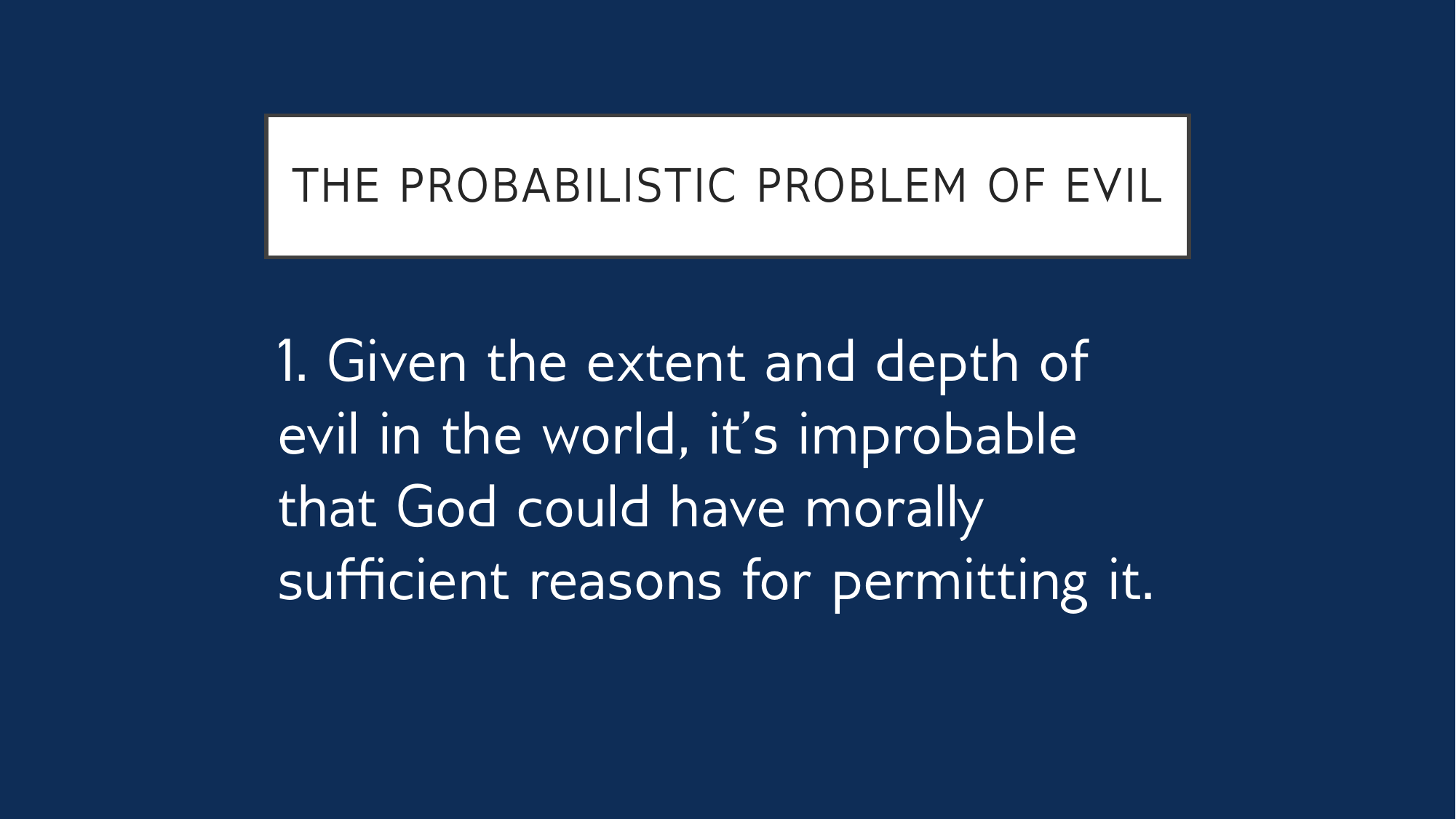

# The Probabilistic Problem of Evil
1. Given the extent and depth of evil in the world, it’s improbable that God could have morally sufficient reasons for permitting it.